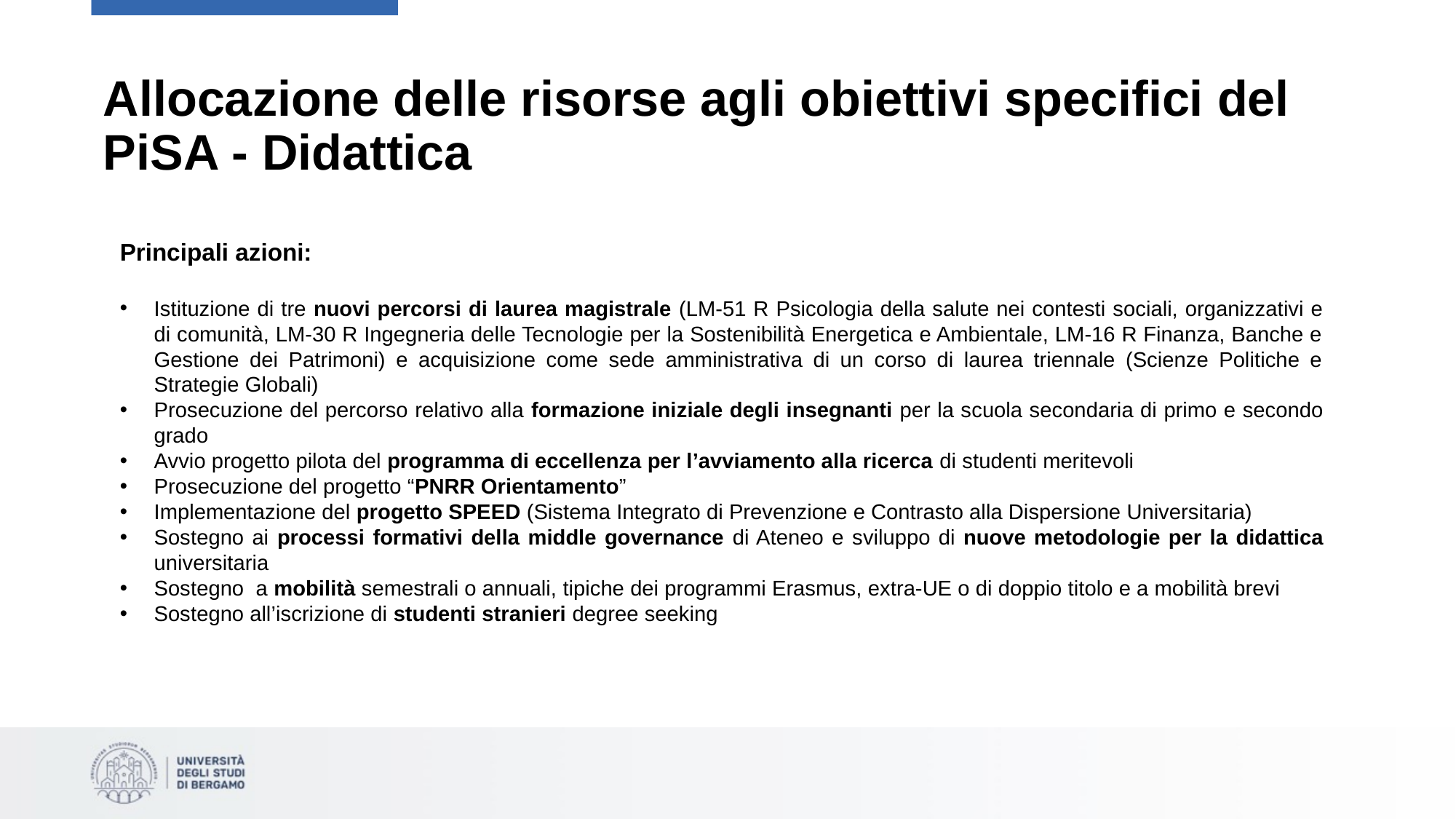

# Allocazione delle risorse agli obiettivi specifici del PiSA - Didattica
Principali azioni:

Istituzione di tre nuovi percorsi di laurea magistrale (LM-51 R Psicologia della salute nei contesti sociali, organizzativi e di comunità, LM-30 R Ingegneria delle Tecnologie per la Sostenibilità Energetica e Ambientale, LM-16 R Finanza, Banche e Gestione dei Patrimoni) e acquisizione come sede amministrativa di un corso di laurea triennale (Scienze Politiche e Strategie Globali)
Prosecuzione del percorso relativo alla formazione iniziale degli insegnanti per la scuola secondaria di primo e secondo grado
Avvio progetto pilota del programma di eccellenza per l’avviamento alla ricerca di studenti meritevoli
Prosecuzione del progetto “PNRR Orientamento”
Implementazione del progetto SPEED (Sistema Integrato di Prevenzione e Contrasto alla Dispersione Universitaria)
Sostegno ai processi formativi della middle governance di Ateneo e sviluppo di nuove metodologie per la didattica universitaria
Sostegno  a mobilità semestrali o annuali, tipiche dei programmi Erasmus, extra-UE o di doppio titolo e a mobilità brevi
Sostegno all’iscrizione di studenti stranieri degree seeking